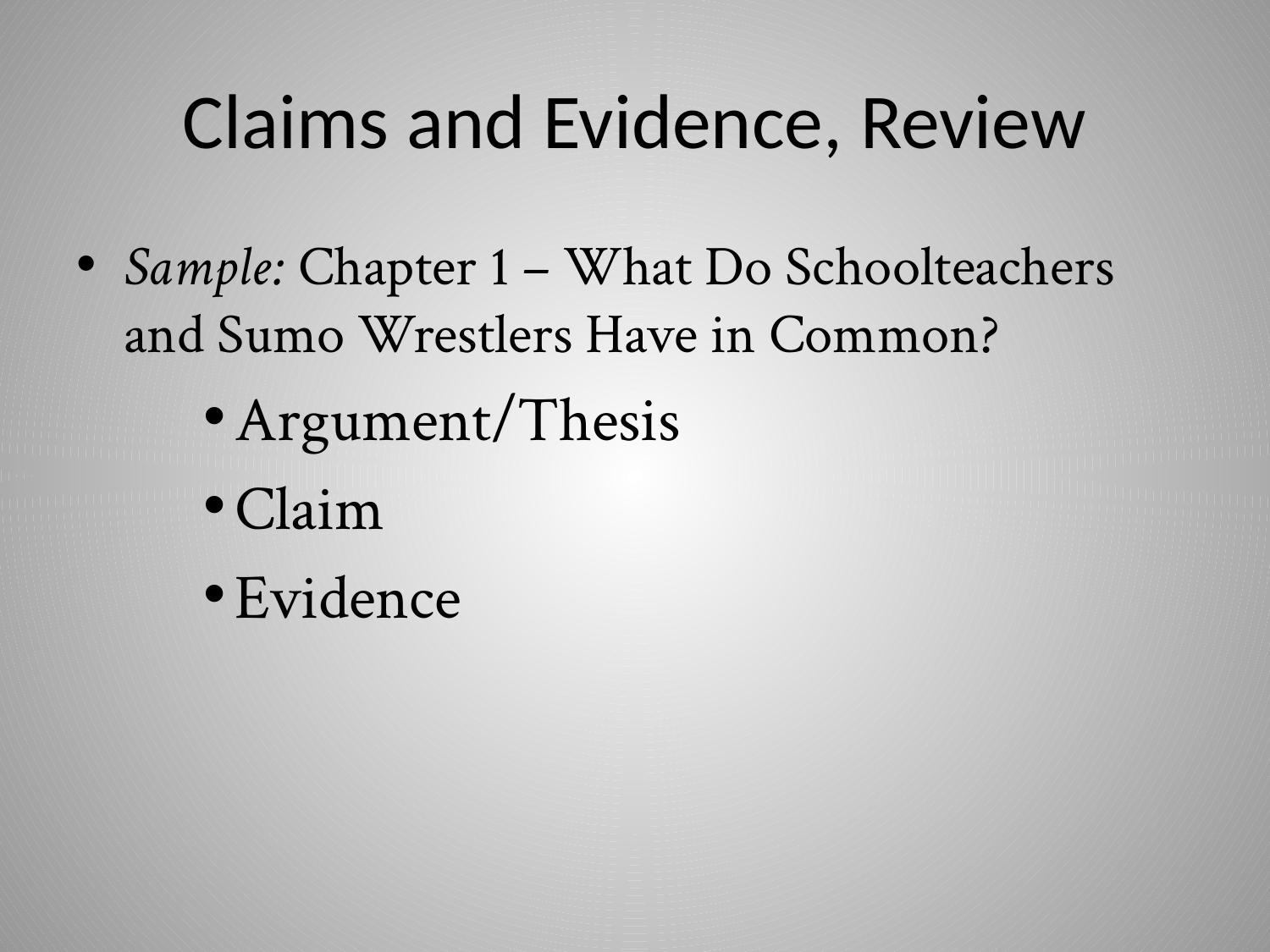

# Claims and Evidence, Review
Sample: Chapter 1 – What Do Schoolteachers and Sumo Wrestlers Have in Common?
Argument/Thesis
Claim
Evidence